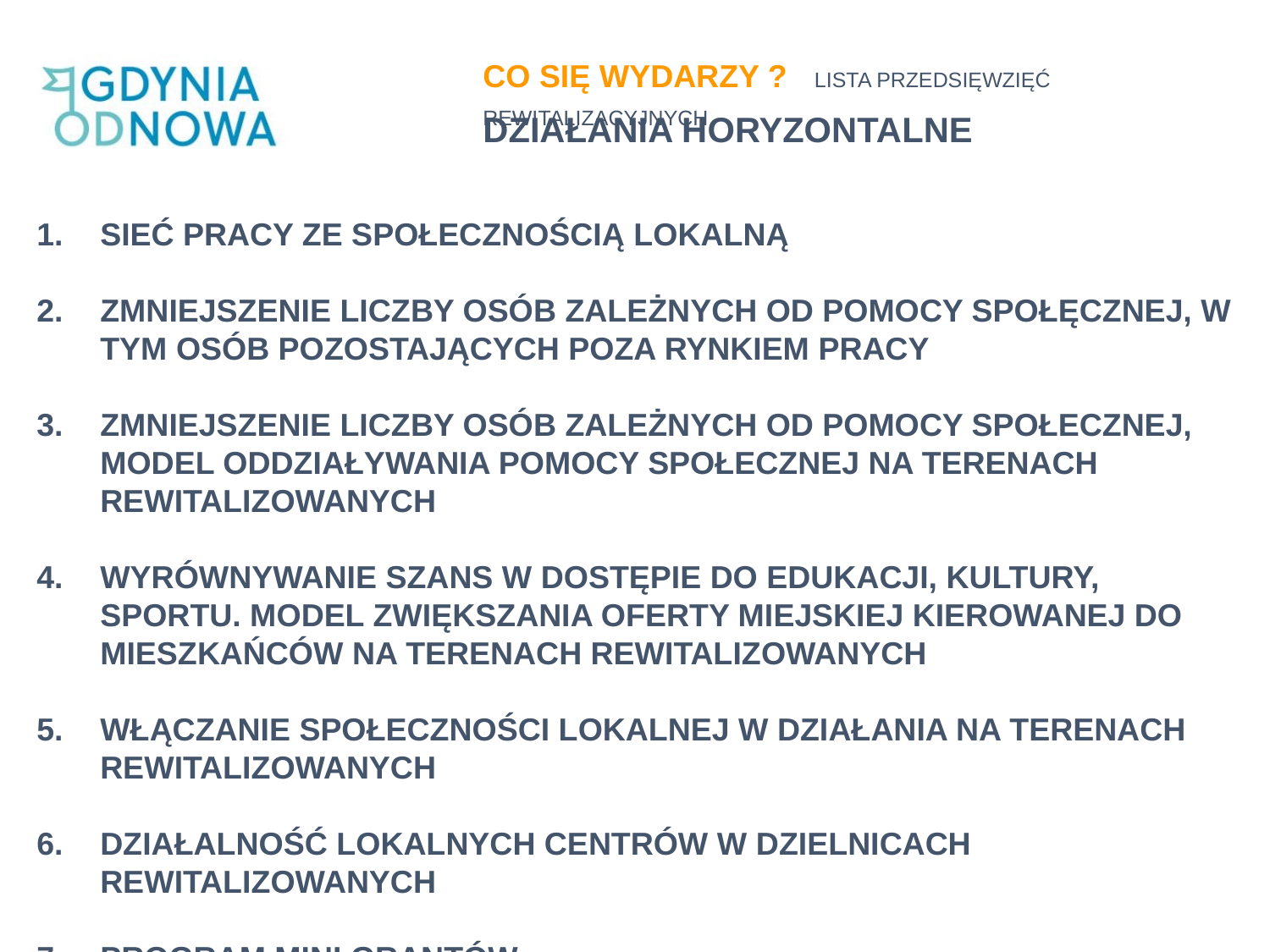

CO SIĘ WYDARZY ?   LISTA PRZEDSIĘWZIĘĆ REWITALIZACYJNYCH
DZIAŁANIA HORYZONTALNE
SIEĆ PRACY ZE SPOŁECZNOŚCIĄ LOKALNĄ

ZMNIEJSZENIE LICZBY OSÓB ZALEŻNYCH OD POMOCY SPOŁĘCZNEJ, W TYM OSÓB POZOSTAJĄCYCH POZA RYNKIEM PRACY

ZMNIEJSZENIE LICZBY OSÓB ZALEŻNYCH OD POMOCY SPOŁECZNEJ, MODEL ODDZIAŁYWANIA POMOCY SPOŁECZNEJ NA TERENACH REWITALIZOWANYCH

WYRÓWNYWANIE SZANS W DOSTĘPIE DO EDUKACJI, KULTURY, SPORTU. MODEL ZWIĘKSZANIA OFERTY MIEJSKIEJ KIEROWANEJ DO MIESZKAŃCÓW NA TERENACH REWITALIZOWANYCH

WŁĄCZANIE SPOŁECZNOŚCI LOKALNEJ W DZIAŁANIA NA TERENACH REWITALIZOWANYCH

DZIAŁALNOŚĆ LOKALNYCH CENTRÓW W DZIELNICACH REWITALIZOWANYCH

PROGRAM MINI GRANTÓW